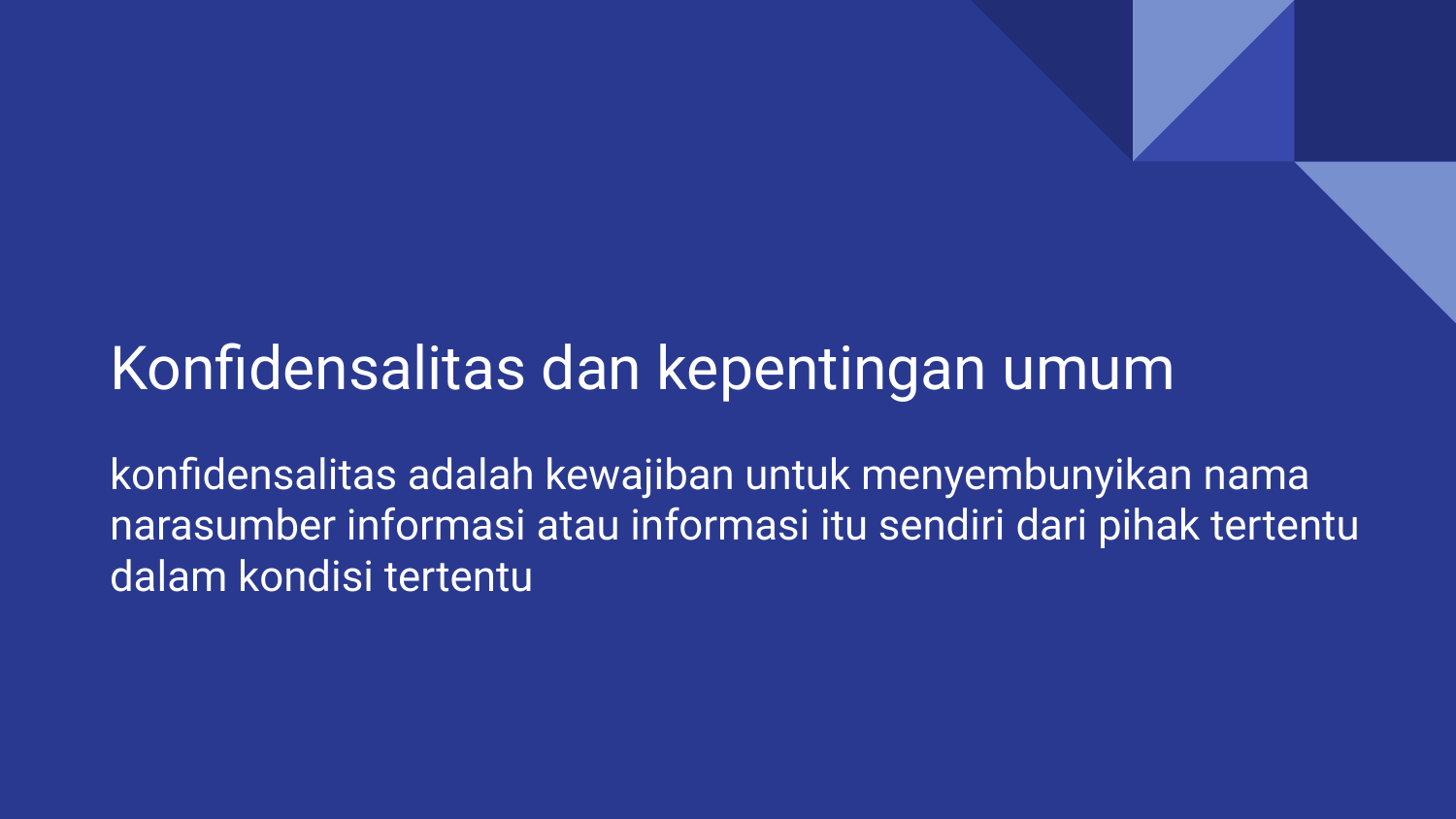

# Konfidensalitas dan kepentingan umum
konfidensalitas adalah kewajiban untuk menyembunyikan nama narasumber informasi atau informasi itu sendiri dari pihak tertentu dalam kondisi tertentu